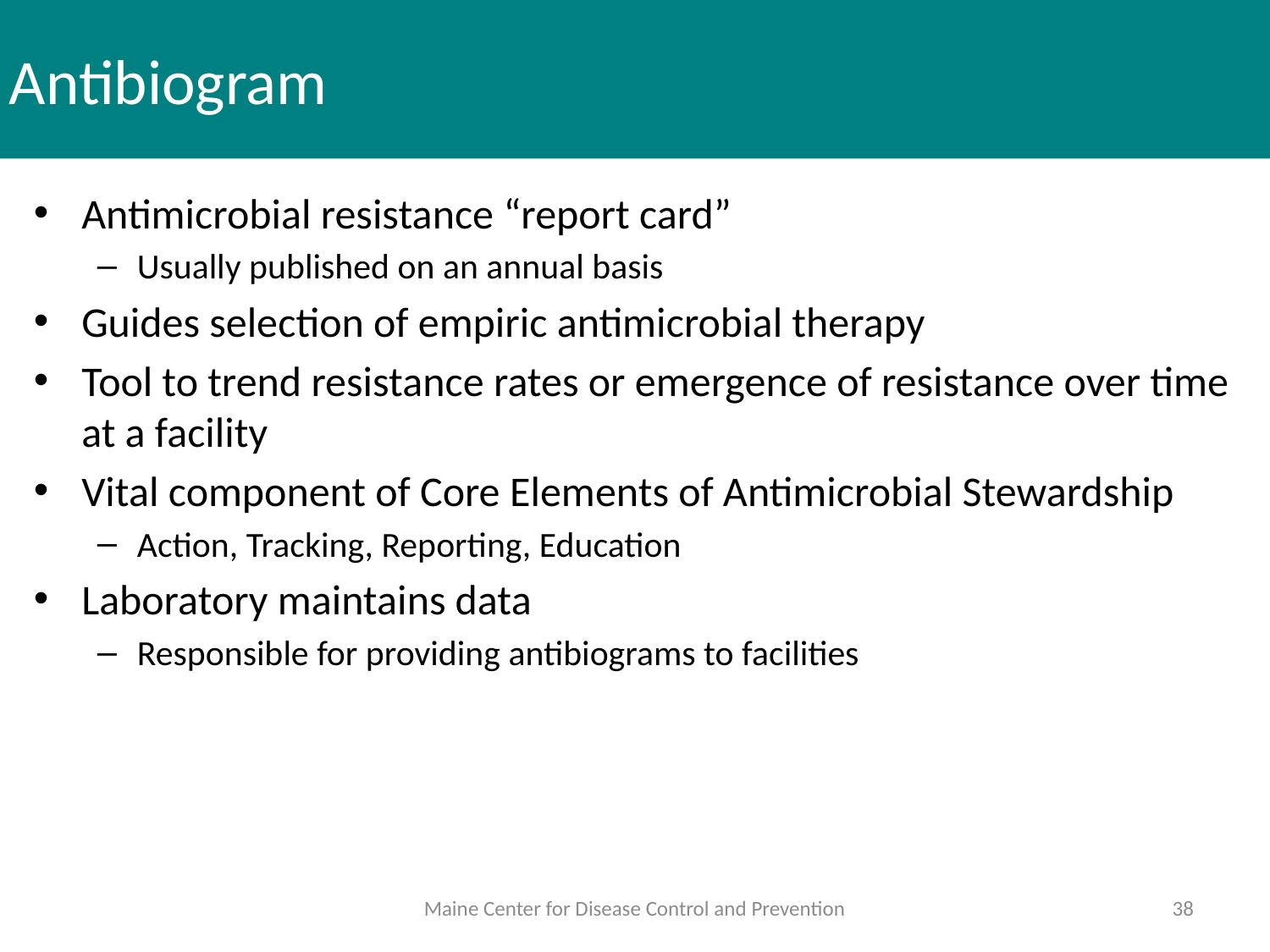

# Antibiogram
Antimicrobial resistance “report card”
Usually published on an annual basis
Guides selection of empiric antimicrobial therapy
Tool to trend resistance rates or emergence of resistance over time at a facility
Vital component of Core Elements of Antimicrobial Stewardship
Action, Tracking, Reporting, Education
Laboratory maintains data
Responsible for providing antibiograms to facilities

Maine Center for Disease Control and Prevention
38